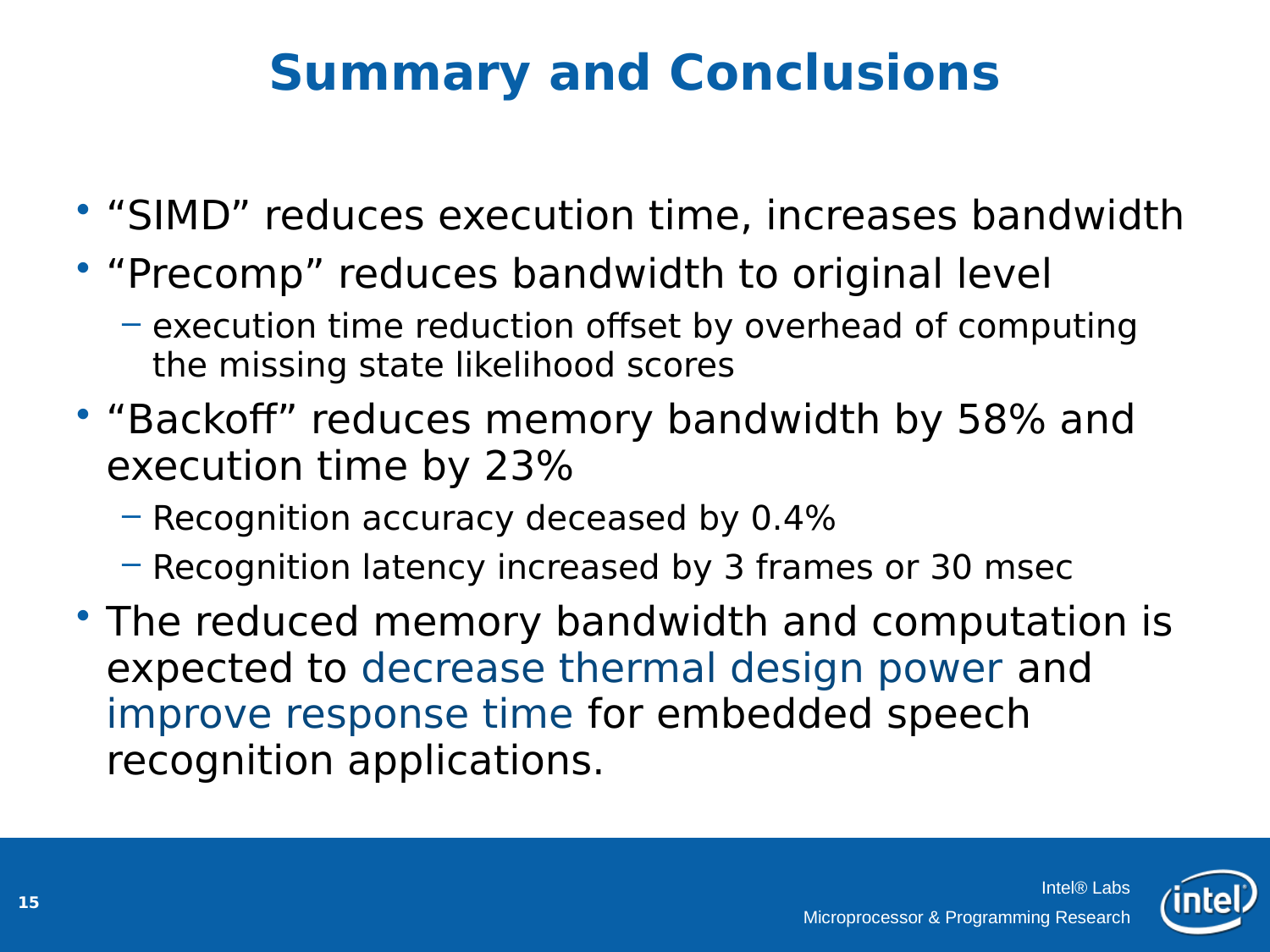

# Summary and Conclusions
“SIMD” reduces execution time, increases bandwidth
“Precomp” reduces bandwidth to original level
execution time reduction offset by overhead of computing the missing state likelihood scores
“Backoff” reduces memory bandwidth by 58% and execution time by 23%
Recognition accuracy deceased by 0.4%
Recognition latency increased by 3 frames or 30 msec
The reduced memory bandwidth and computation is expected to decrease thermal design power and improve response time for embedded speech recognition applications.